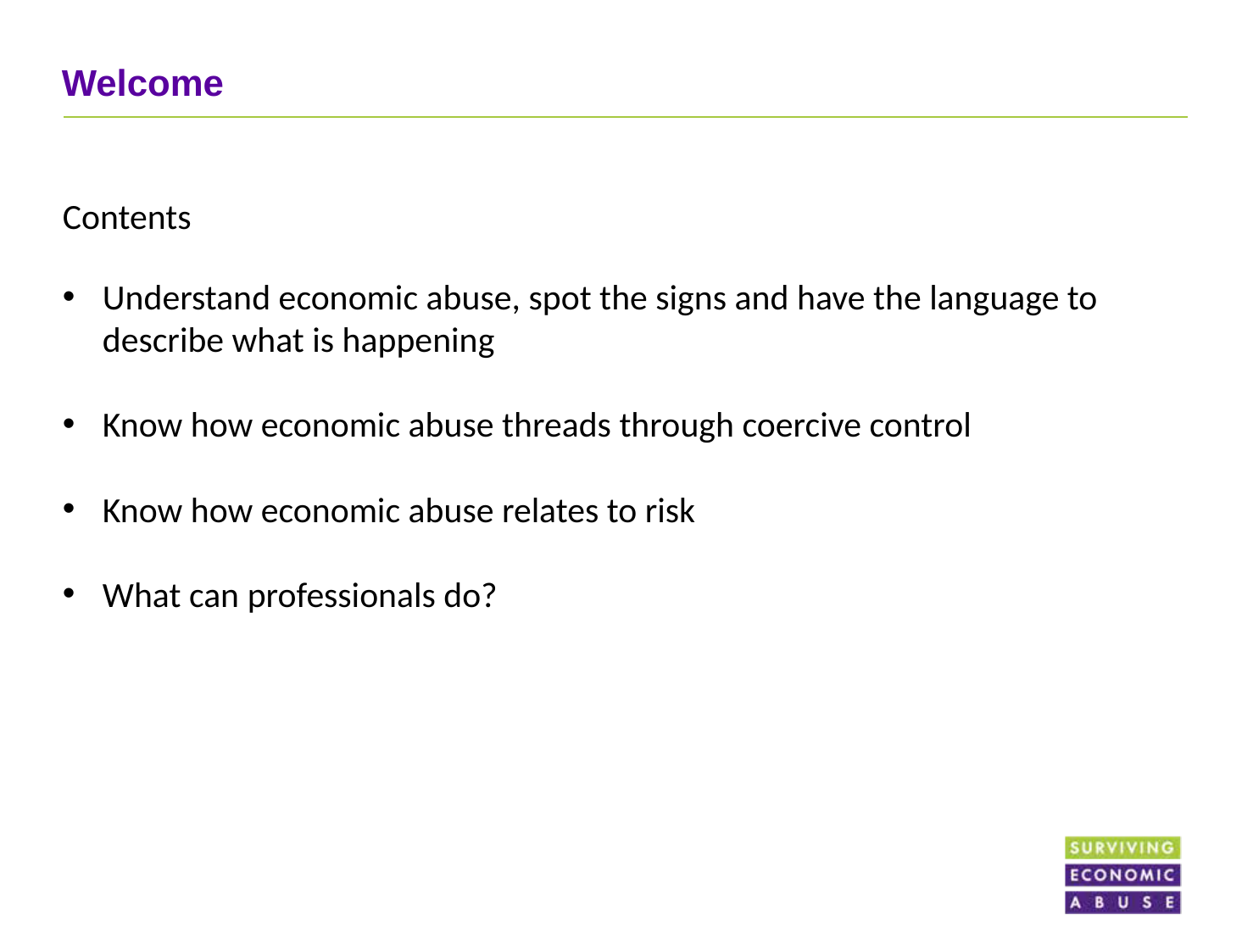

# Welcome
Contents

Understand economic abuse, spot the signs and have the language to describe what is happening

Know how economic abuse threads through coercive control

Know how economic abuse relates to risk

What can professionals do?